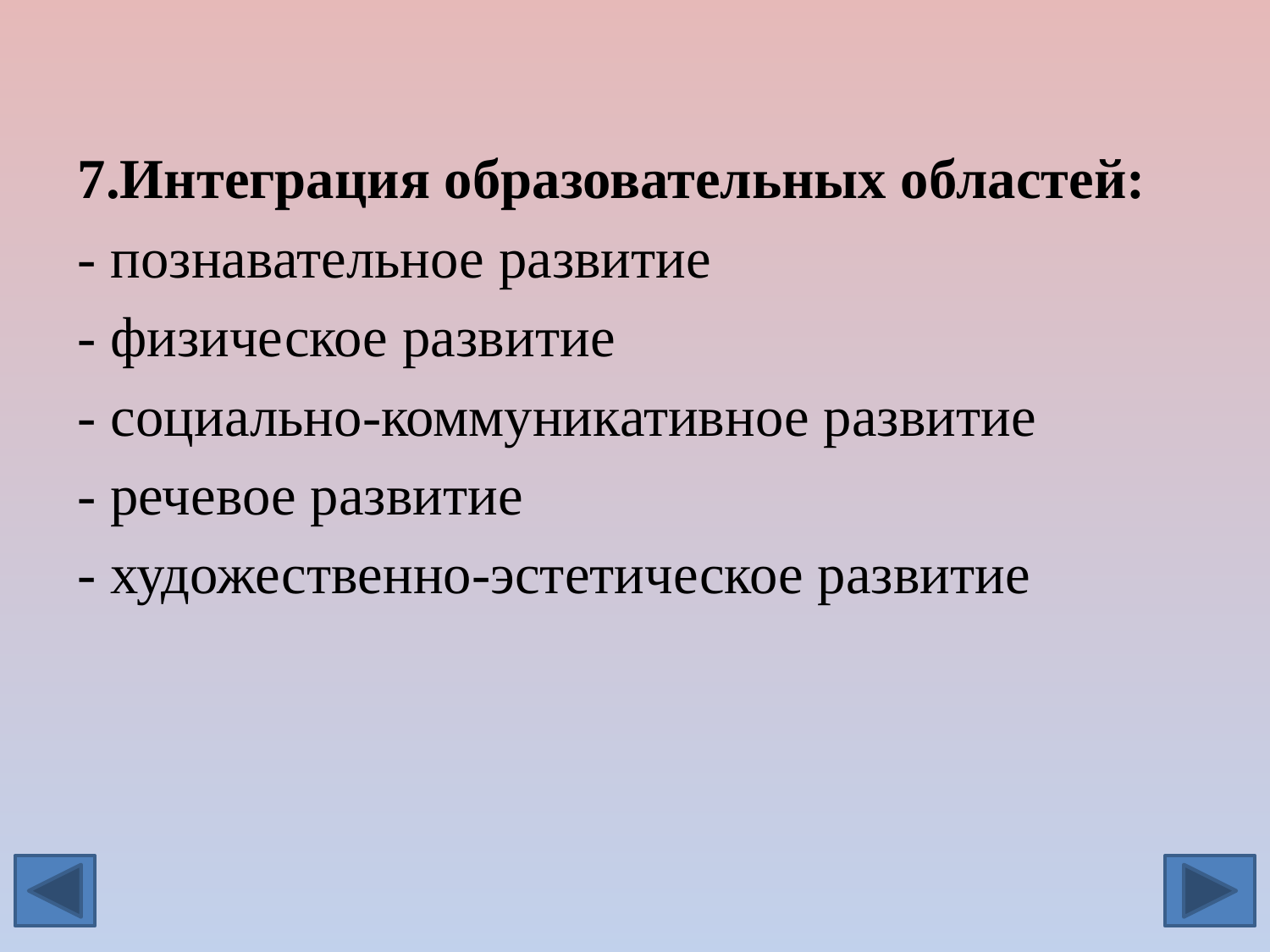

#
7.Интеграция образовательных областей:
- познавательное развитие
- физическое развитие
- социально-коммуникативное развитие
- речевое развитие
- художественно-эстетическое развитие